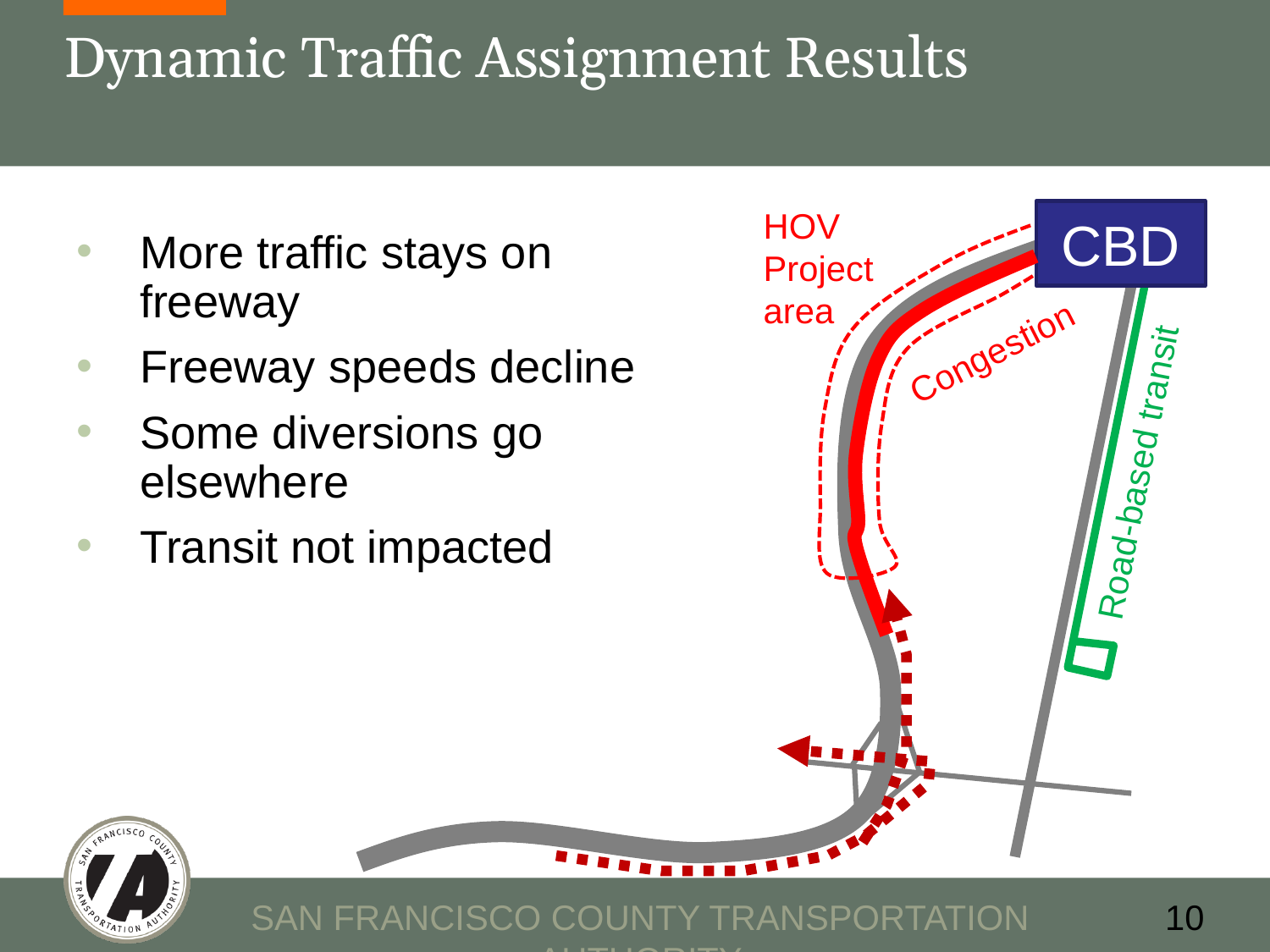

# Dynamic Traffic Assignment Results
HOV
Project
area
CBD
More traffic stays on freeway
Freeway speeds decline
Some diversions go elsewhere
Transit not impacted

Congestion
Road-based transit

SAN FRANCISCO COUNTY TRANSPORTATION AUTHORITY
10